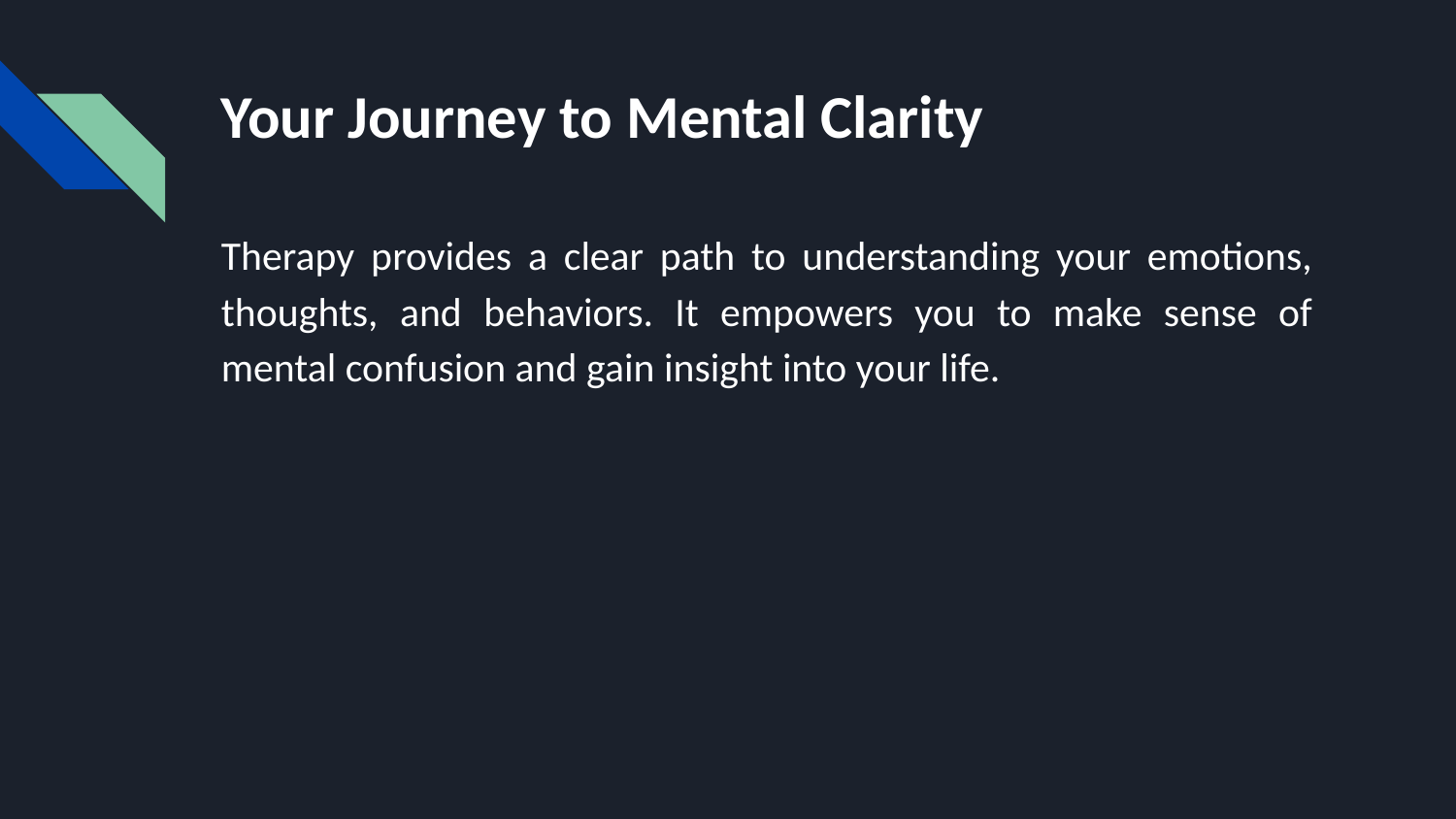

# Your Journey to Mental Clarity

Therapy provides a clear path to understanding your emotions, thoughts, and behaviors. It empowers you to make sense of mental confusion and gain insight into your life.